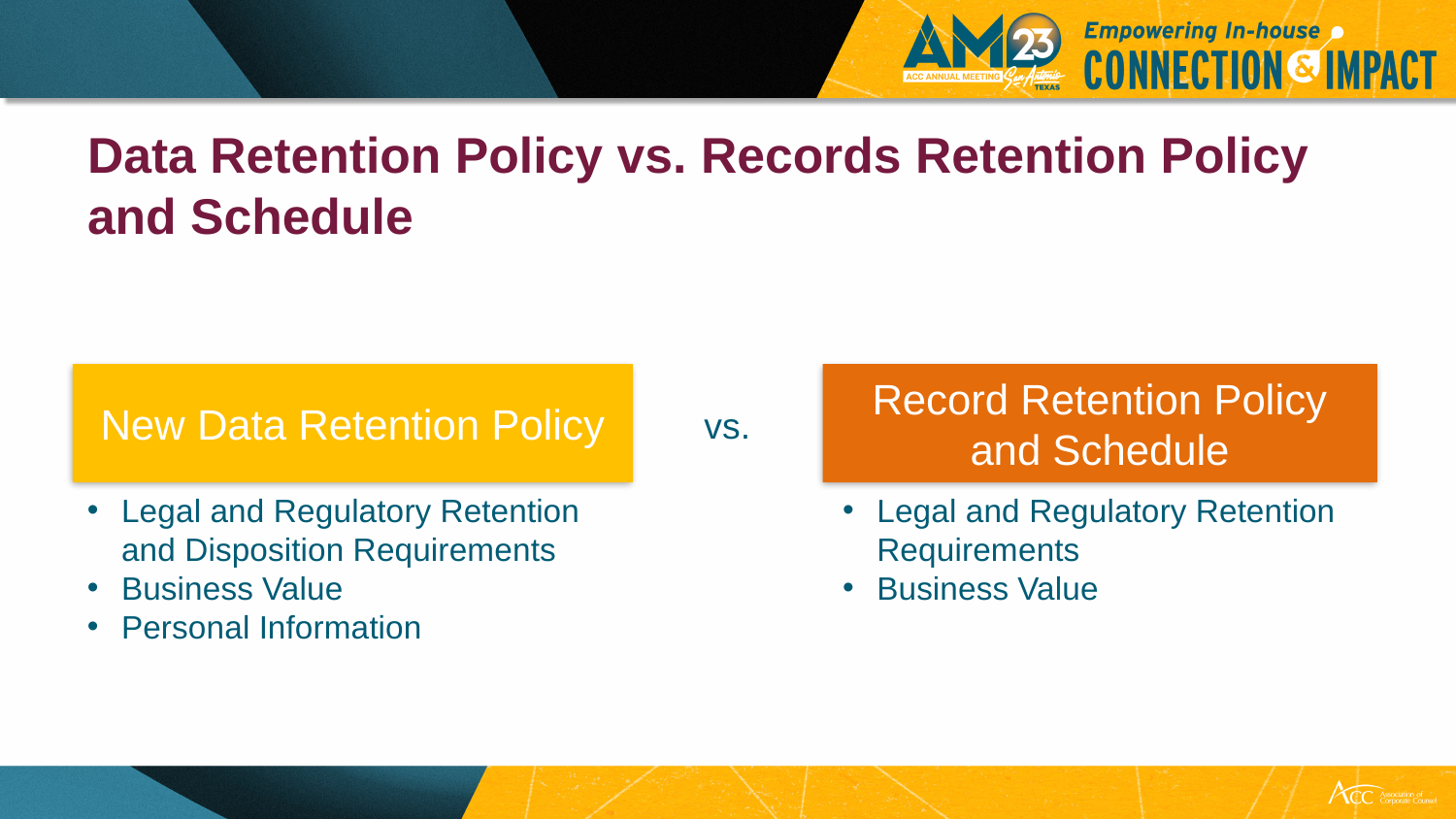

# Data Retention Policy vs. Records Retention Policy and Schedule
New Data Retention Policy
Record Retention Policy and Schedule
Legal and Regulatory Retention and Disposition Requirements
Business Value
Personal Information
Legal and Regulatory Retention Requirements
Business Value
vs.